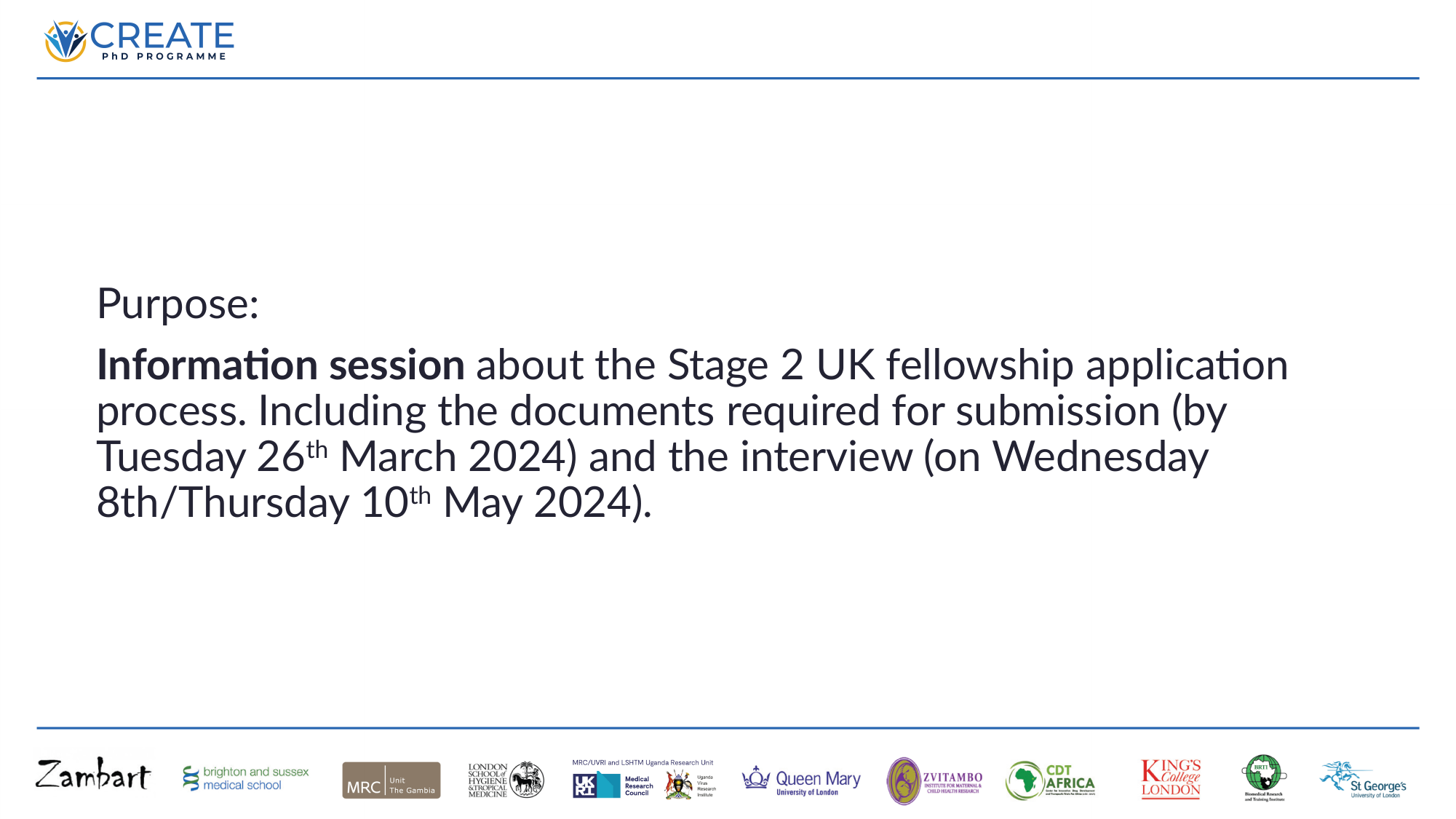

Purpose:
Information session about the Stage 2 UK fellowship application process. Including the documents required for submission (by Tuesday 26th March 2024) and the interview (on Wednesday 8th/Thursday 10th May 2024).